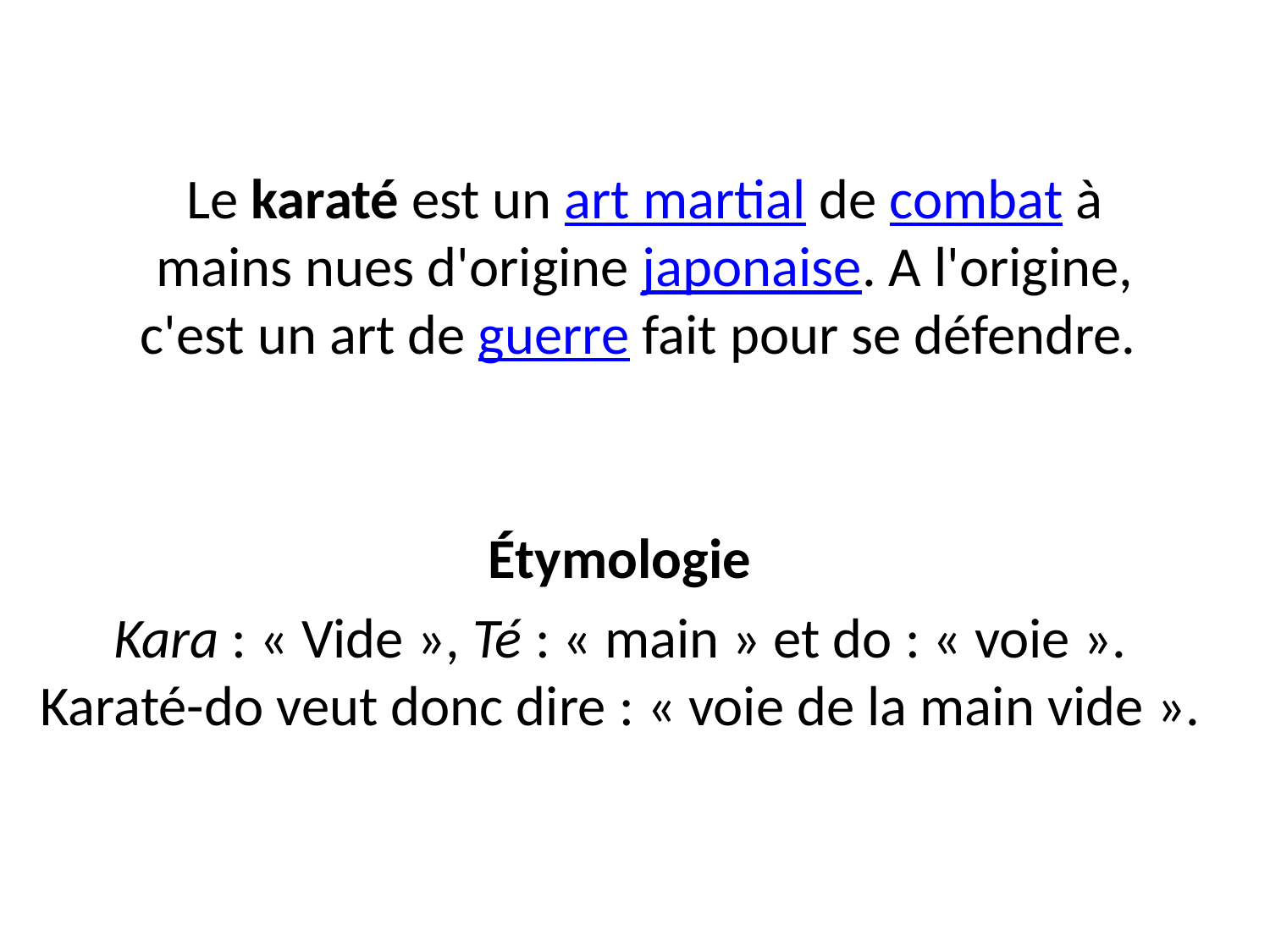

# Le karaté est un art martial de combat à mains nues d'origine japonaise. A l'origine, c'est un art de guerre fait pour se défendre.
Étymologie
Kara : « Vide », Té : « main » et do : « voie ». Karaté-do veut donc dire : « voie de la main vide ».